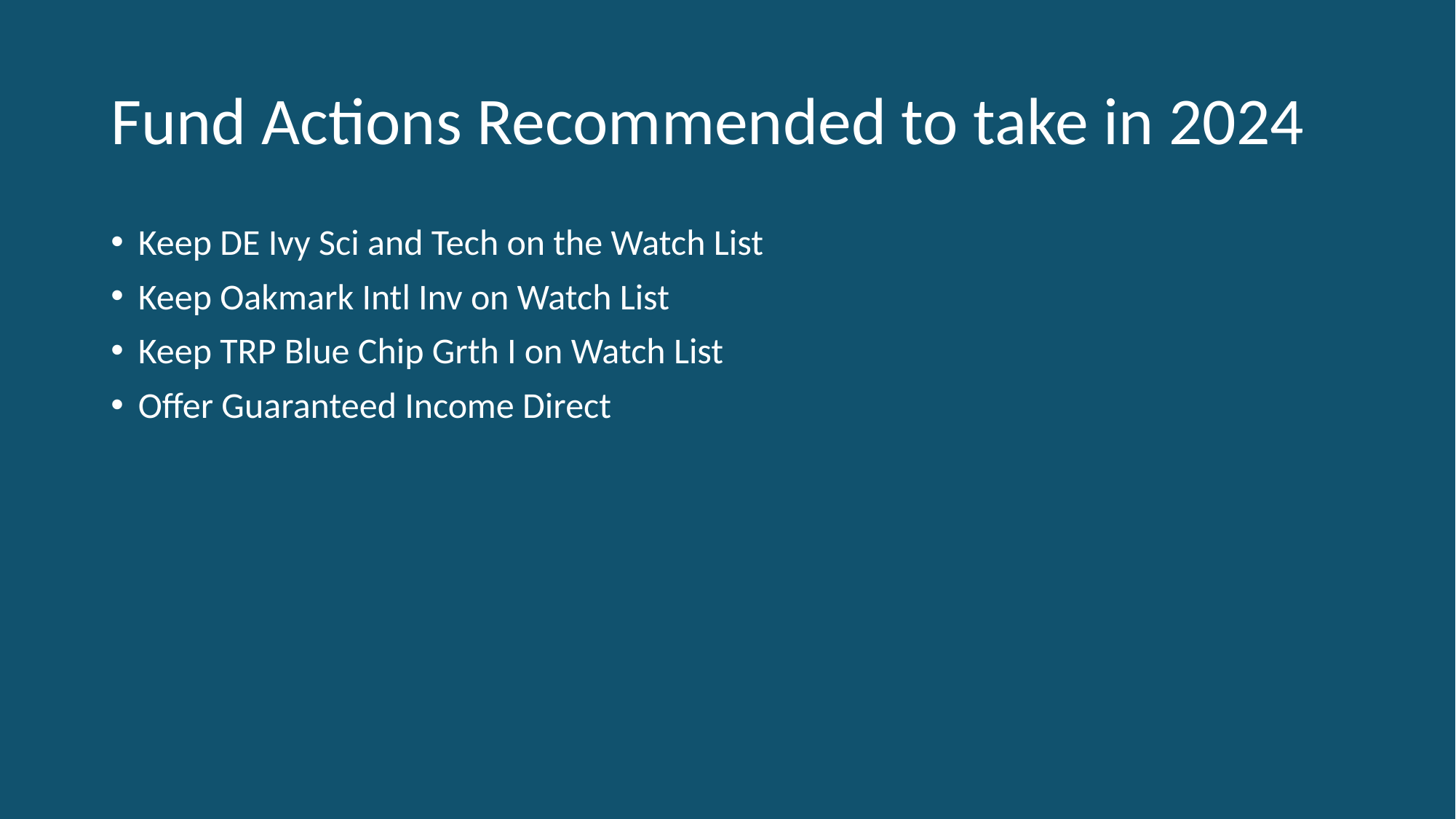

# Fund Actions Recommended to take in 2024
Keep DE Ivy Sci and Tech on the Watch List
Keep Oakmark Intl Inv on Watch List
Keep TRP Blue Chip Grth I on Watch List
Offer Guaranteed Income Direct